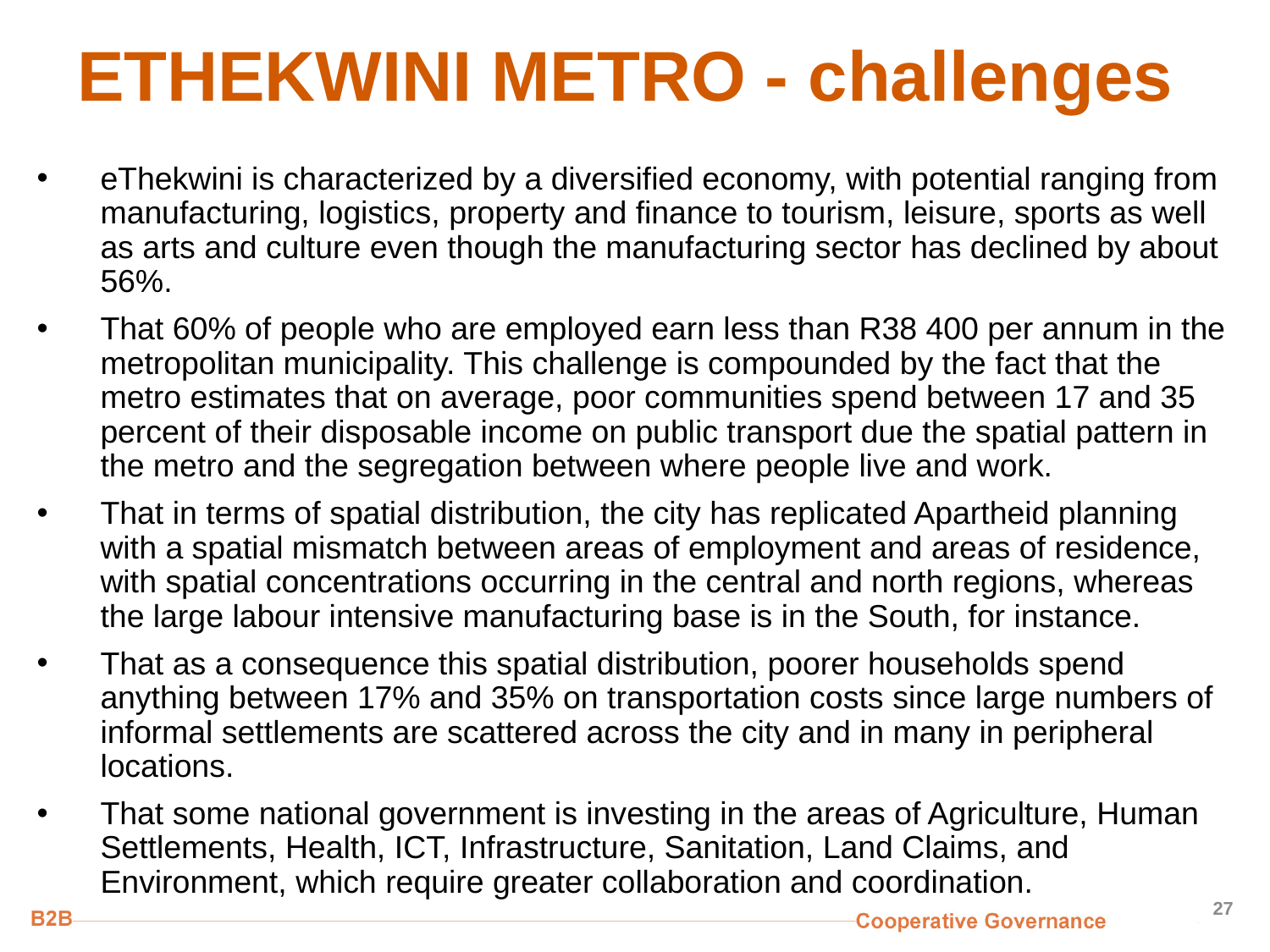

# ETHEKWINI METRO - challenges
eThekwini is characterized by a diversified economy, with potential ranging from manufacturing, logistics, property and finance to tourism, leisure, sports as well as arts and culture even though the manufacturing sector has declined by about 56%.
That 60% of people who are employed earn less than R38 400 per annum in the metropolitan municipality. This challenge is compounded by the fact that the metro estimates that on average, poor communities spend between 17 and 35 percent of their disposable income on public transport due the spatial pattern in the metro and the segregation between where people live and work.
That in terms of spatial distribution, the city has replicated Apartheid planning with a spatial mismatch between areas of employment and areas of residence, with spatial concentrations occurring in the central and north regions, whereas the large labour intensive manufacturing base is in the South, for instance.
That as a consequence this spatial distribution, poorer households spend anything between 17% and 35% on transportation costs since large numbers of informal settlements are scattered across the city and in many in peripheral locations.
That some national government is investing in the areas of Agriculture, Human Settlements, Health, ICT, Infrastructure, Sanitation, Land Claims, and Environment, which require greater collaboration and coordination.

27